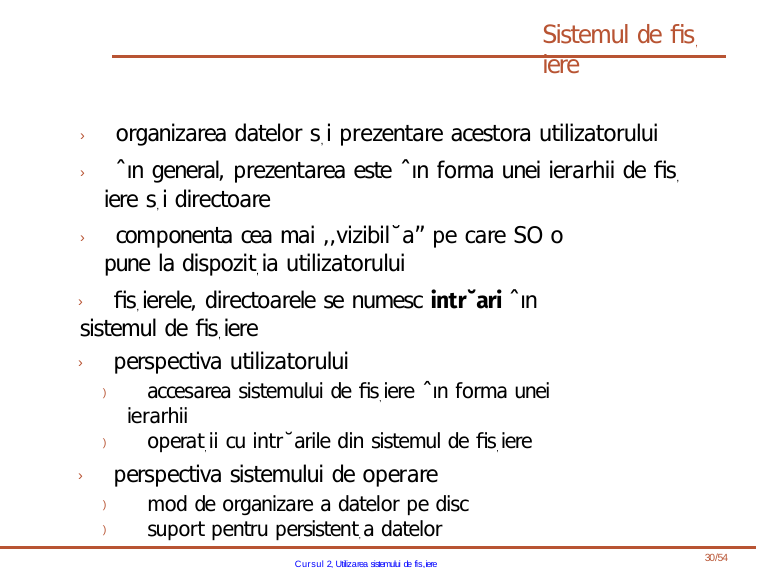

# Sistemul de fis, iere

›  organizarea datelor s, i prezentare acestora utilizatorului
›  ˆın general, prezentarea este ˆın forma unei ierarhii de fis, iere s, i directoare
›  componenta cea mai ,,vizibil˘a” pe care SO o pune la dispozit, ia utilizatorului
›  fis, ierele, directoarele se numesc intr˘ari ˆın sistemul de fis, iere
›  perspectiva utilizatorului
)   accesarea sistemului de fis, iere ˆın forma unei ierarhii
)   operat, ii cu intr˘arile din sistemul de fis, iere
›  perspectiva sistemului de operare
)   mod de organizare a datelor pe disc
)   suport pentru persistent, a datelor

Cursul 2, Utilizarea sistemului de fis,iere
30/54